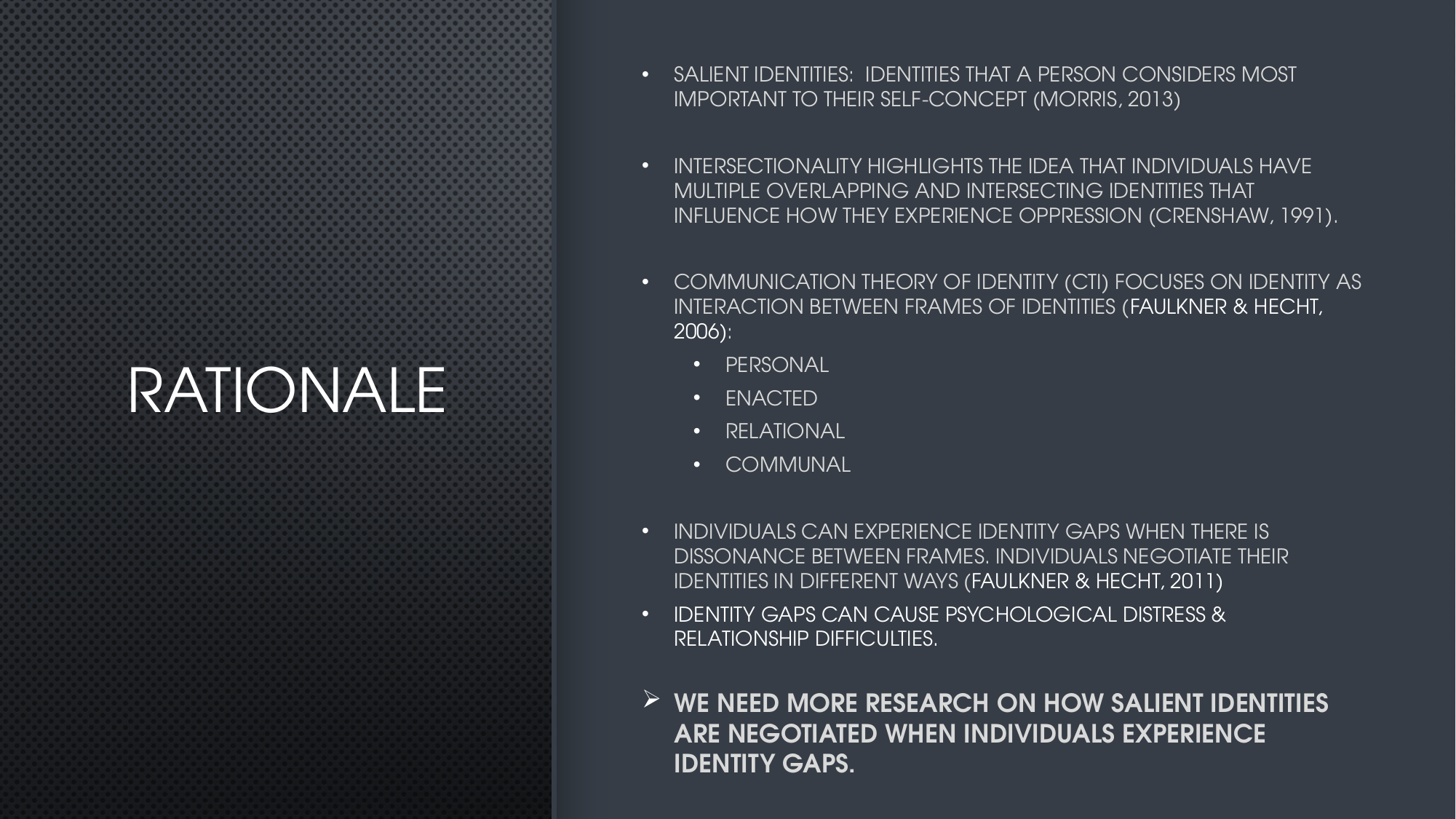

Salient identities:  identities that a person considers most important to their self-concept (Morris, 2013)

Intersectionality highlights the idea that individuals have multiple overlapping and intersecting identities that influence how they experience oppression (Crenshaw, 1991).

Communication Theory of Identity (CTI) focuses on identity as interaction between frames of identities (Faulkner & Hecht, 2006):
Personal
Enacted
Relational
Communal

Individuals can experience identity gaps when there is dissonance between frames. individuals negotiate their identities in different ways (Faulkner & Hecht, 2011)
Identity gaps can cause psychological distress & relationship difficulties.

We need more research on how salient identities are negotiated when individuals experience identity gaps.
# Rationale